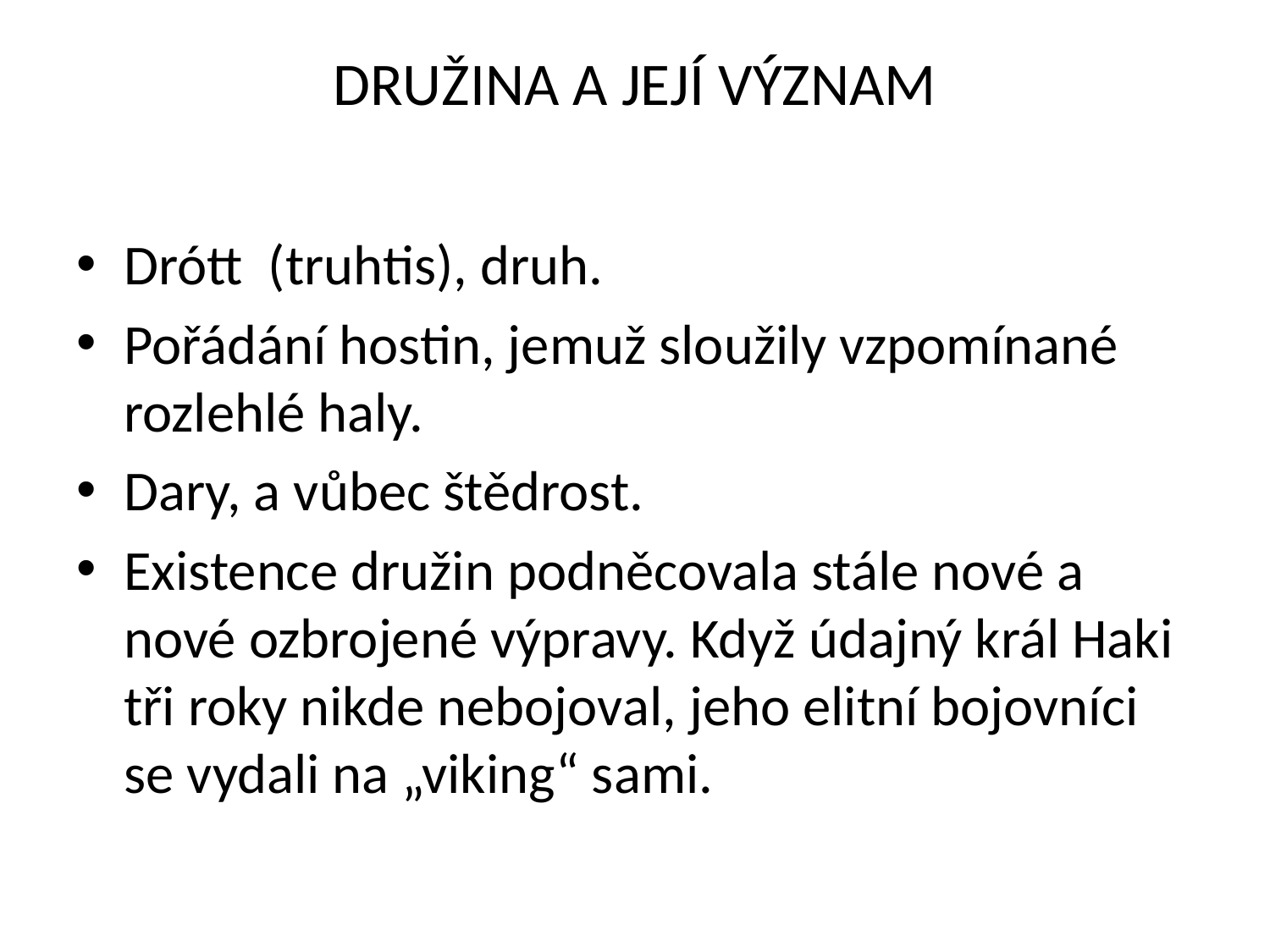

# DRUŽINA A JEJÍ VÝZNAM
Drótt  (truhtis), druh.
Pořádání hostin, jemuž sloužily vzpomínané rozlehlé haly.
Dary, a vůbec štědrost.
Existence družin podněcovala stále nové a nové ozbrojené výpravy. Když údajný král Haki tři roky nikde nebojoval, jeho elitní bojovníci se vydali na „viking“ sami.